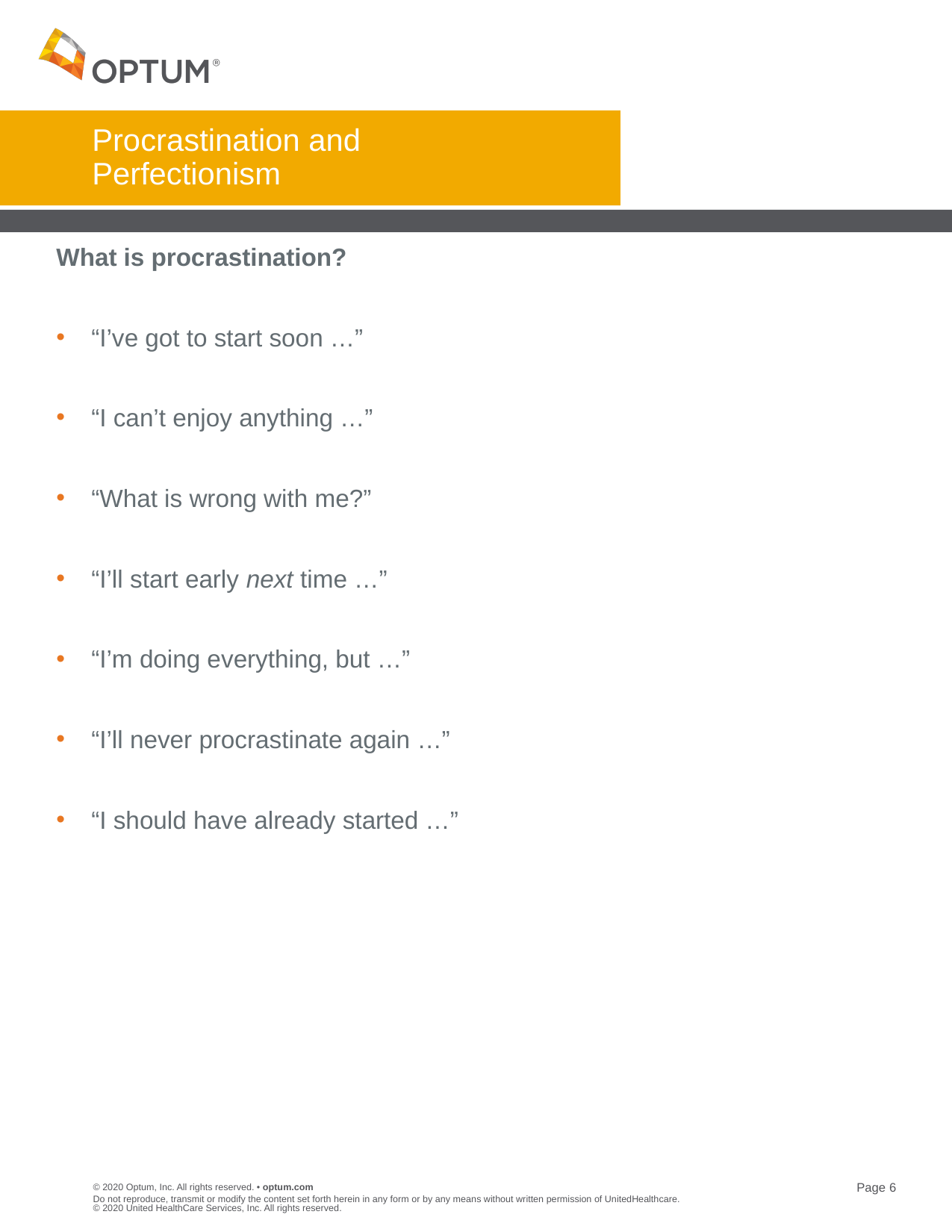

# Procrastination and Perfectionism
What is procrastination?

“I’ve got to start soon …”

“I can’t enjoy anything …”

“What is wrong with me?”

“I’ll start early next time …”

“I’m doing everything, but …”

“I’ll never procrastinate again …”

“I should have already started …”
Do not reproduce, transmit or modify the content set forth herein in any form or by any means without written permission of UnitedHealthcare. © 2020 United HealthCare Services, Inc. All rights reserved.